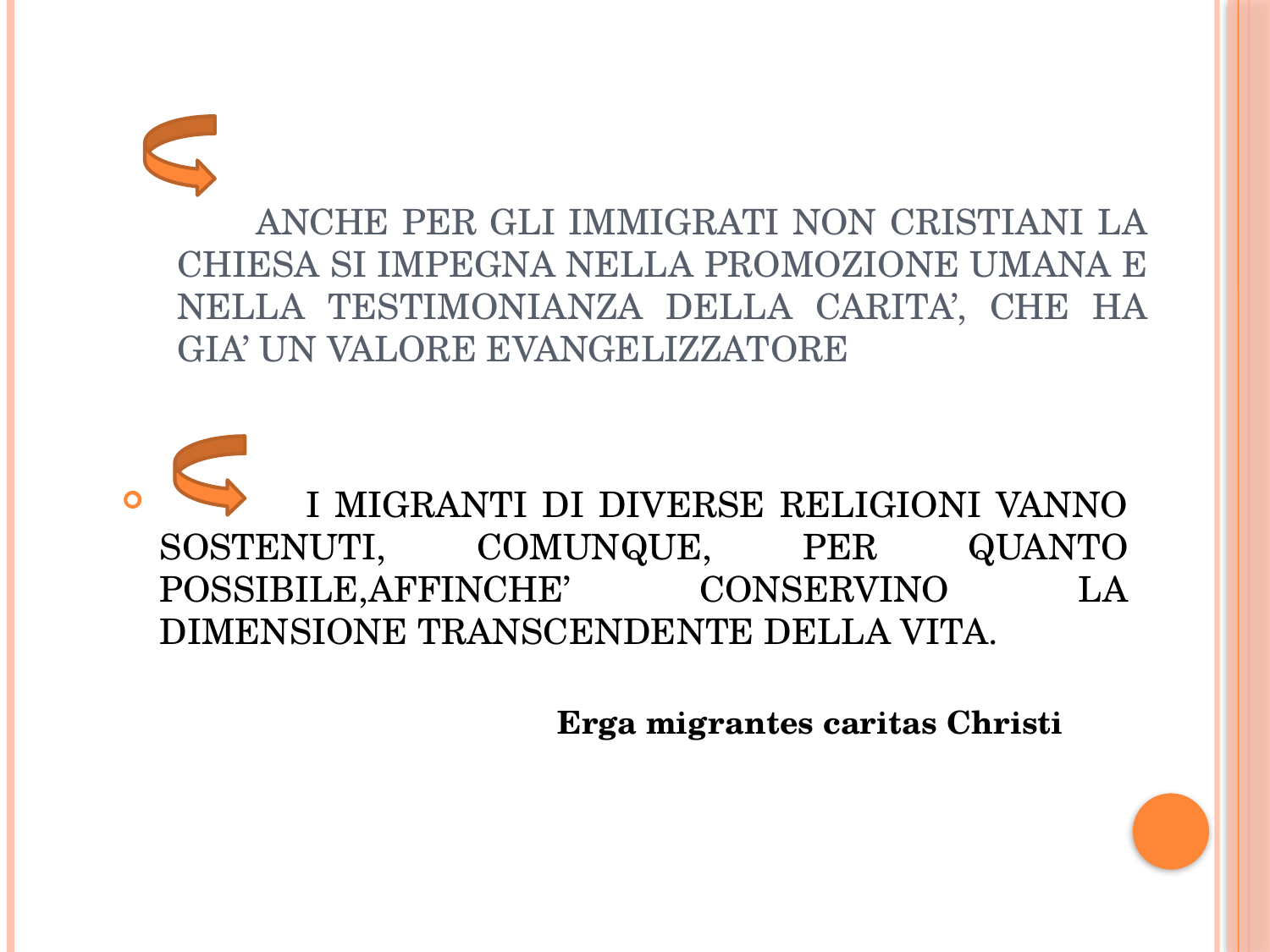

# ANCHE PER GLI IMMIGRATI NON CRISTIANI LA CHIESA SI IMPEGNA NELLA PROMOZIONE UMANA E NELLA TESTIMONIANZA DELLA CARITA’, CHE HA GIA’ UN VALORE EVANGELIZZATORE

          I MIGRANTI DI DIVERSE RELIGIONI VANNO SOSTENUTI, COMUNQUE, PER QUANTO POSSIBILE,AFFINCHE’ CONSERVINO LA DIMENSIONE TRANSCENDENTE DELLA VITA.
Erga migrantes caritas Christi